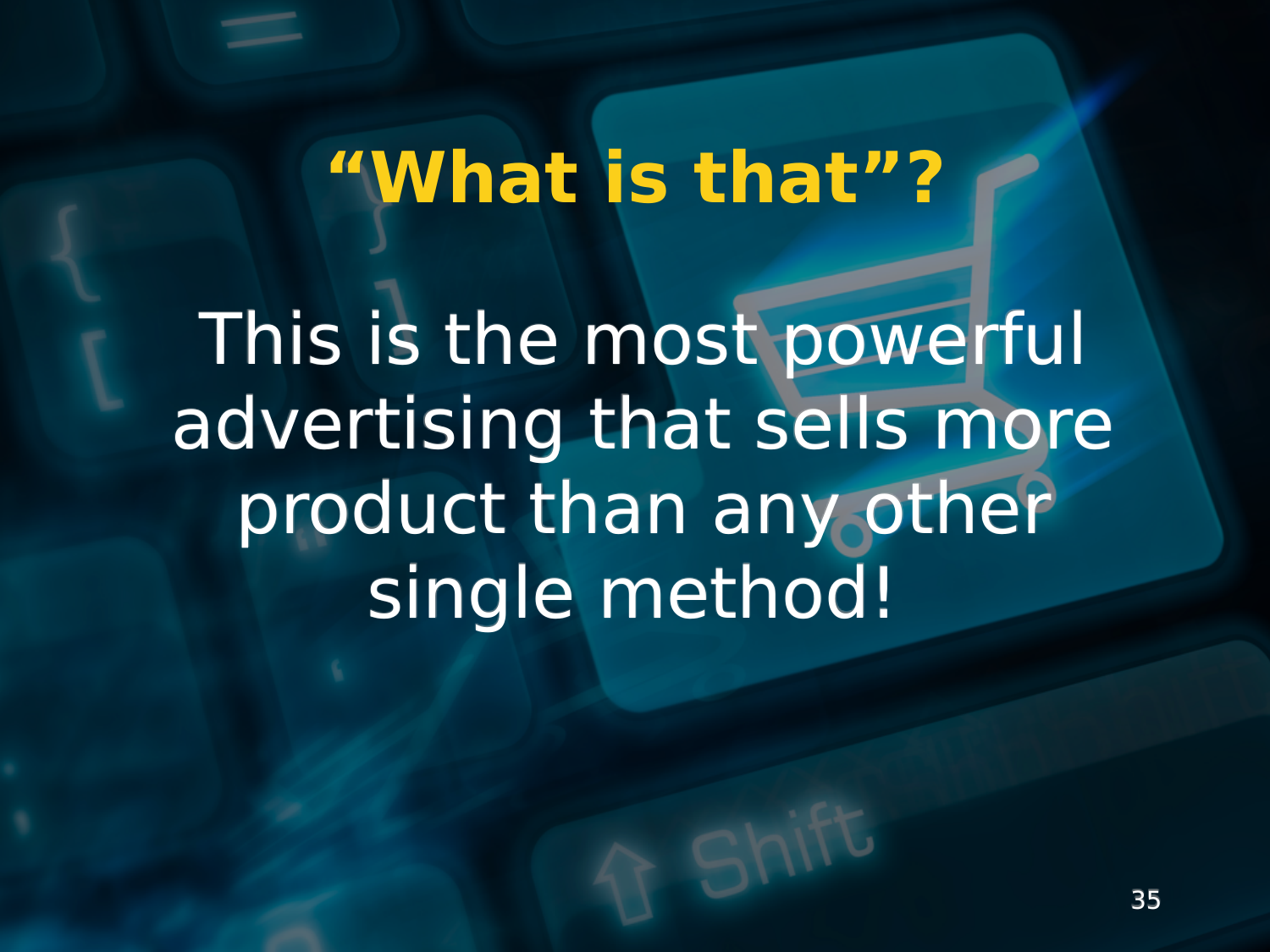

“What is that”?
This is the most powerful advertising that sells more product than any other single method!
35